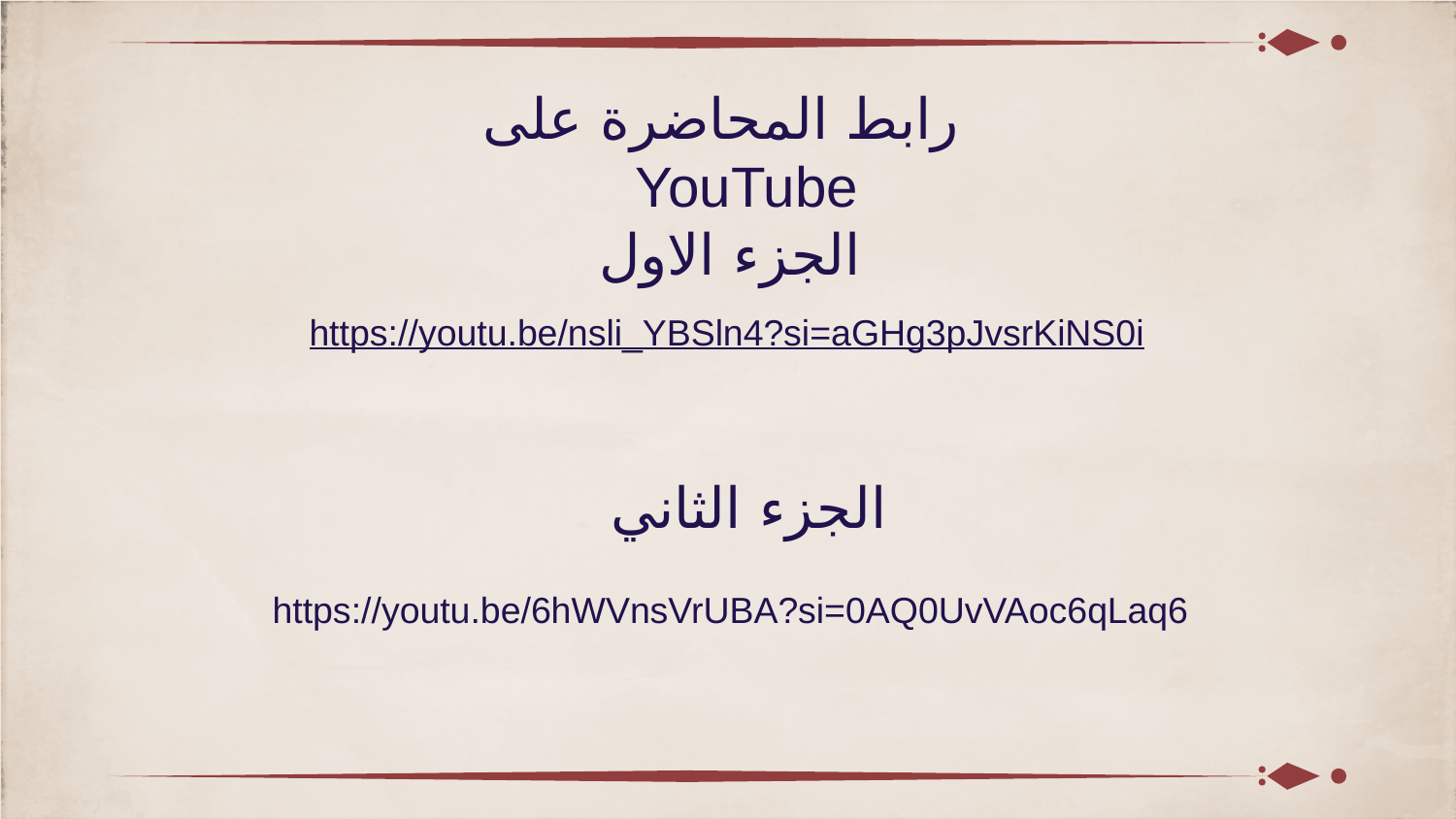

رابط المحاضرة على
  YouTube
الجزء الاول

https://youtu.be/nsli_YBSln4?si=aGHg3pJvsrKiNS0i

الجزء الثاني

https://youtu.be/6hWVnsVrUBA?si=0AQ0UvVAoc6qLaq6